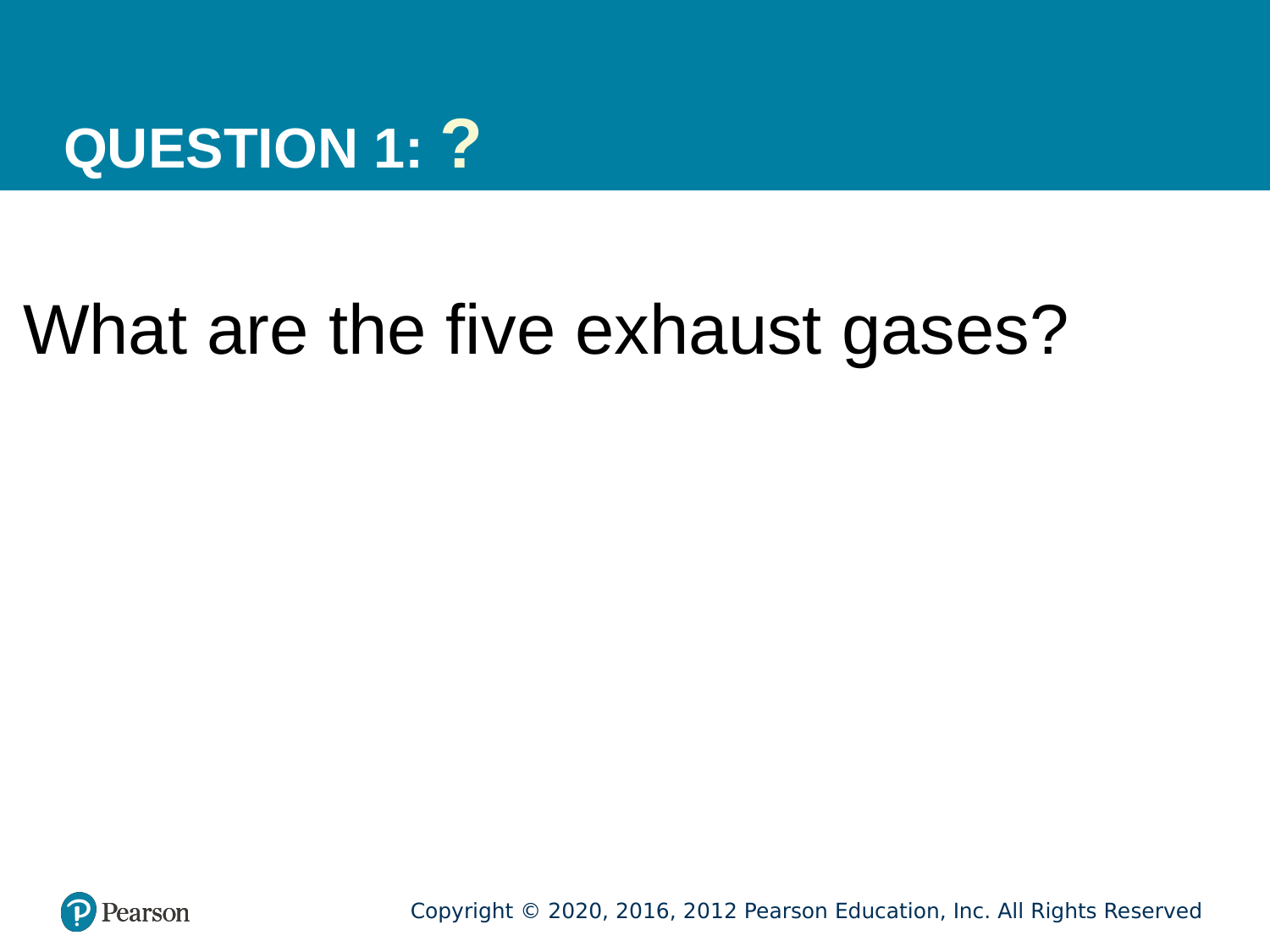

# QUESTION 1: ?
What are the five exhaust gases?